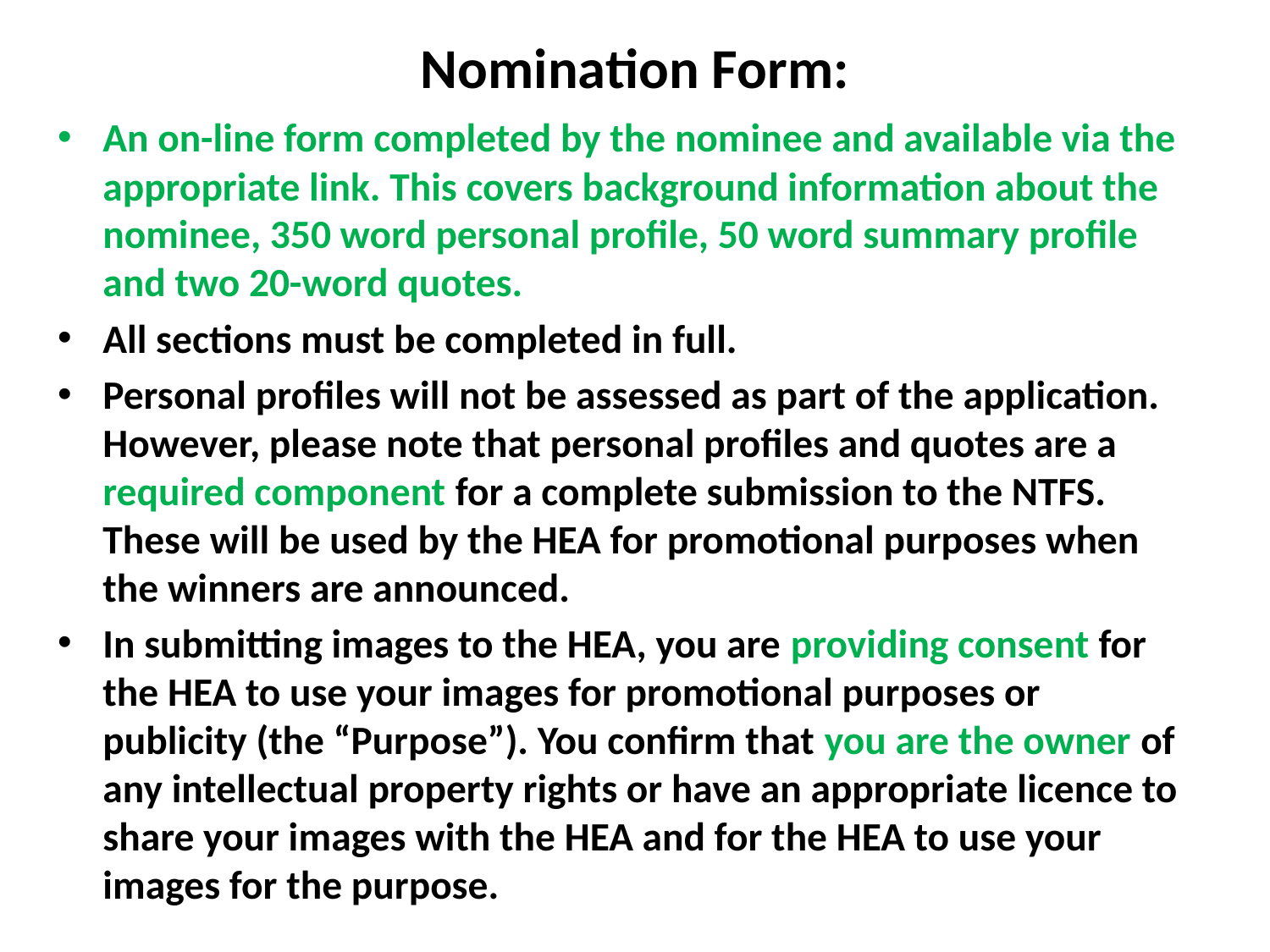

# Nomination Form:
An on-line form completed by the nominee and available via the appropriate link. This covers background information about the nominee, 350 word personal profile, 50 word summary profile and two 20-word quotes.
All sections must be completed in full.
Personal profiles will not be assessed as part of the application. However, please note that personal profiles and quotes are a required component for a complete submission to the NTFS. These will be used by the HEA for promotional purposes when the winners are announced.
In submitting images to the HEA, you are providing consent for the HEA to use your images for promotional purposes or publicity (the “Purpose”). You confirm that you are the owner of any intellectual property rights or have an appropriate licence to share your images with the HEA and for the HEA to use your images for the purpose.